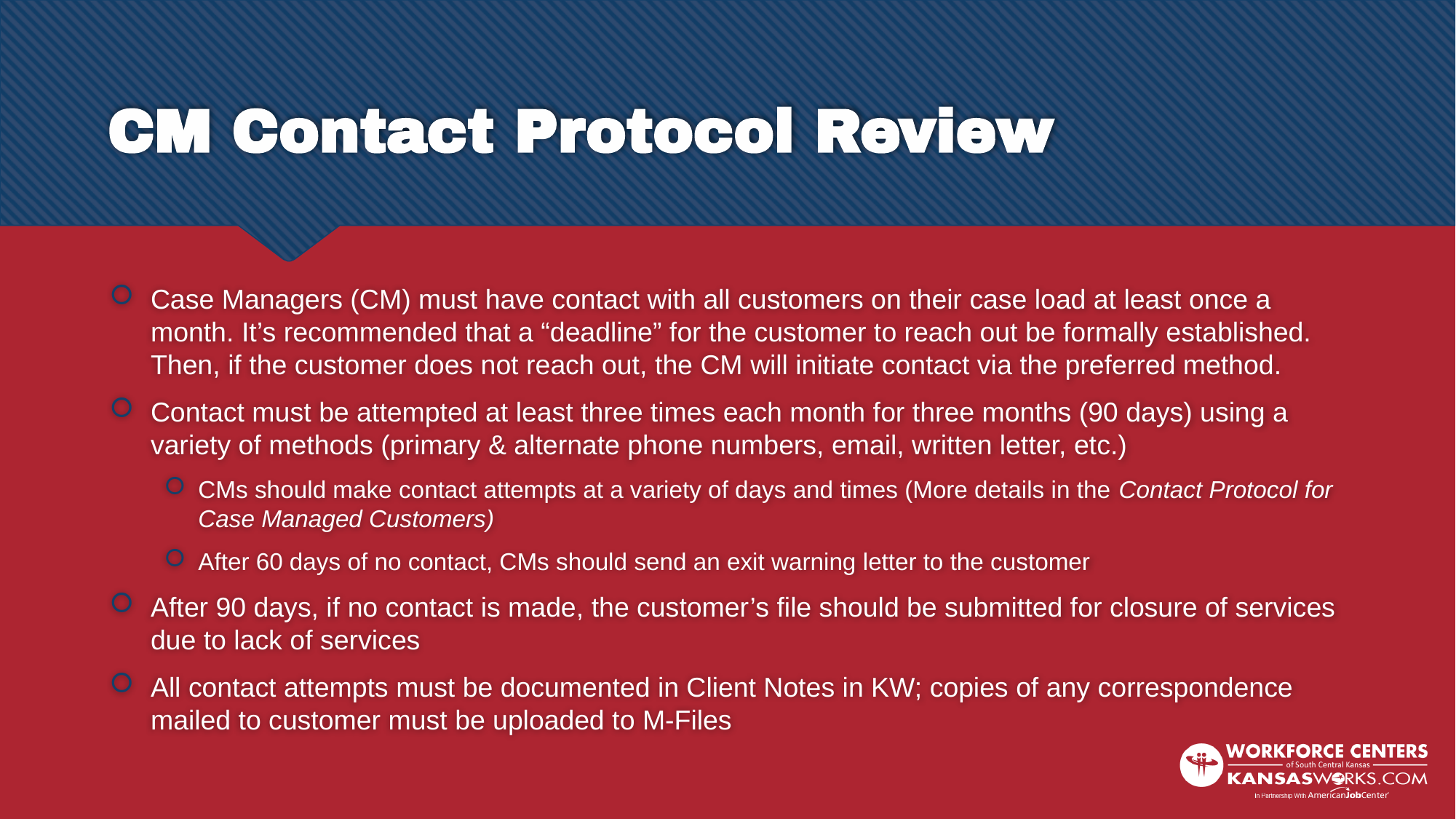

# CM Contact Protocol Review
Case Managers (CM) must have contact with all customers on their case load at least once a month. It’s recommended that a “deadline” for the customer to reach out be formally established. Then, if the customer does not reach out, the CM will initiate contact via the preferred method.
Contact must be attempted at least three times each month for three months (90 days) using a variety of methods (primary & alternate phone numbers, email, written letter, etc.)
CMs should make contact attempts at a variety of days and times (More details in the Contact Protocol for Case Managed Customers)
After 60 days of no contact, CMs should send an exit warning letter to the customer
After 90 days, if no contact is made, the customer’s file should be submitted for closure of services due to lack of services
All contact attempts must be documented in Client Notes in KW; copies of any correspondence mailed to customer must be uploaded to M-Files